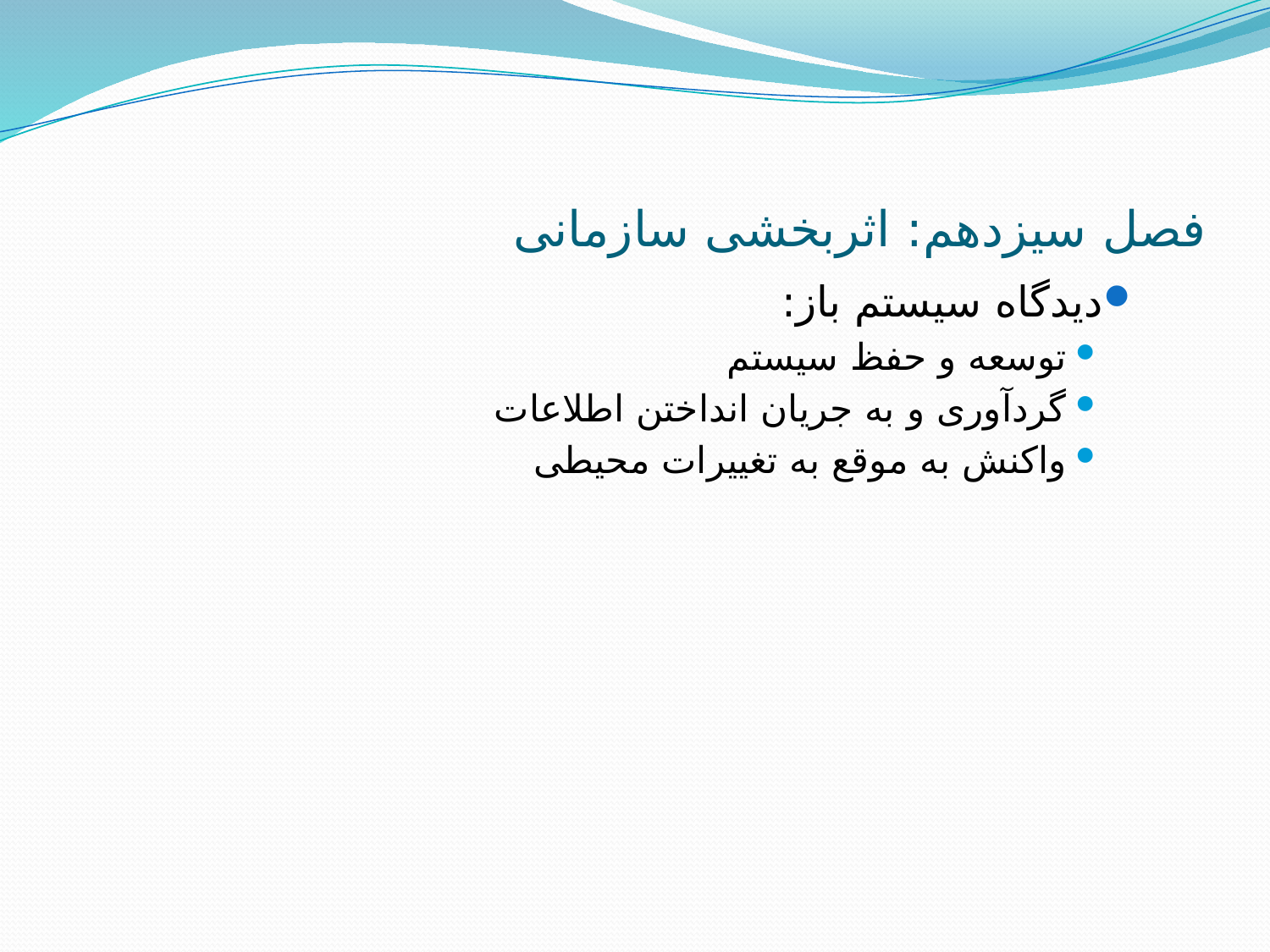

# فصل سیزدهم: اثربخشی سازمانی
دیدگاه سیستم باز:
توسعه و حفظ سیستم
گردآوری و به جریان انداختن اطلاعات
واکنش به موقع به تغییرات محیطی